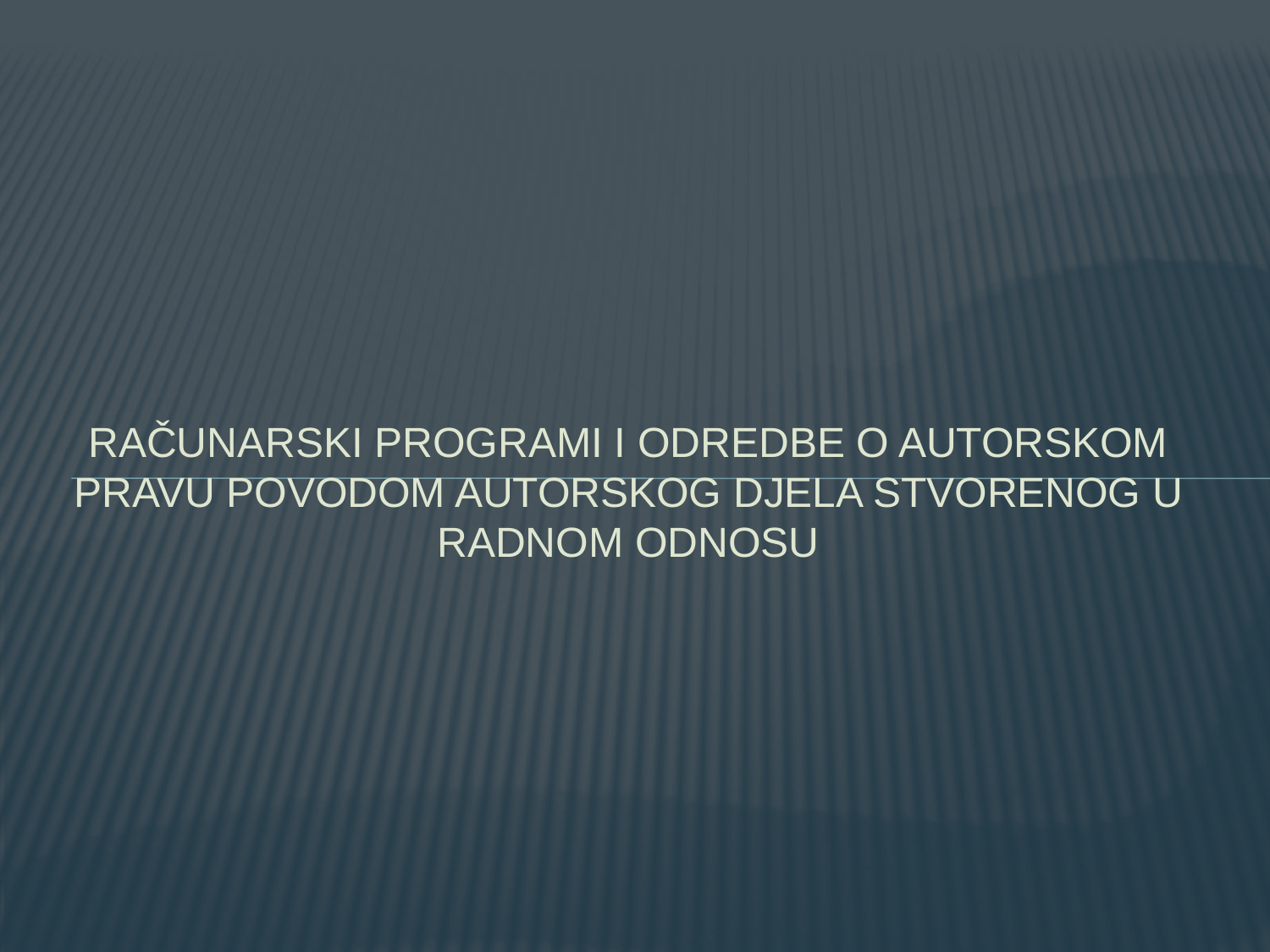

# Računarski programi i odredbe o autorskom pravu povodom autorskog djela stvorenog u radnom odnosu